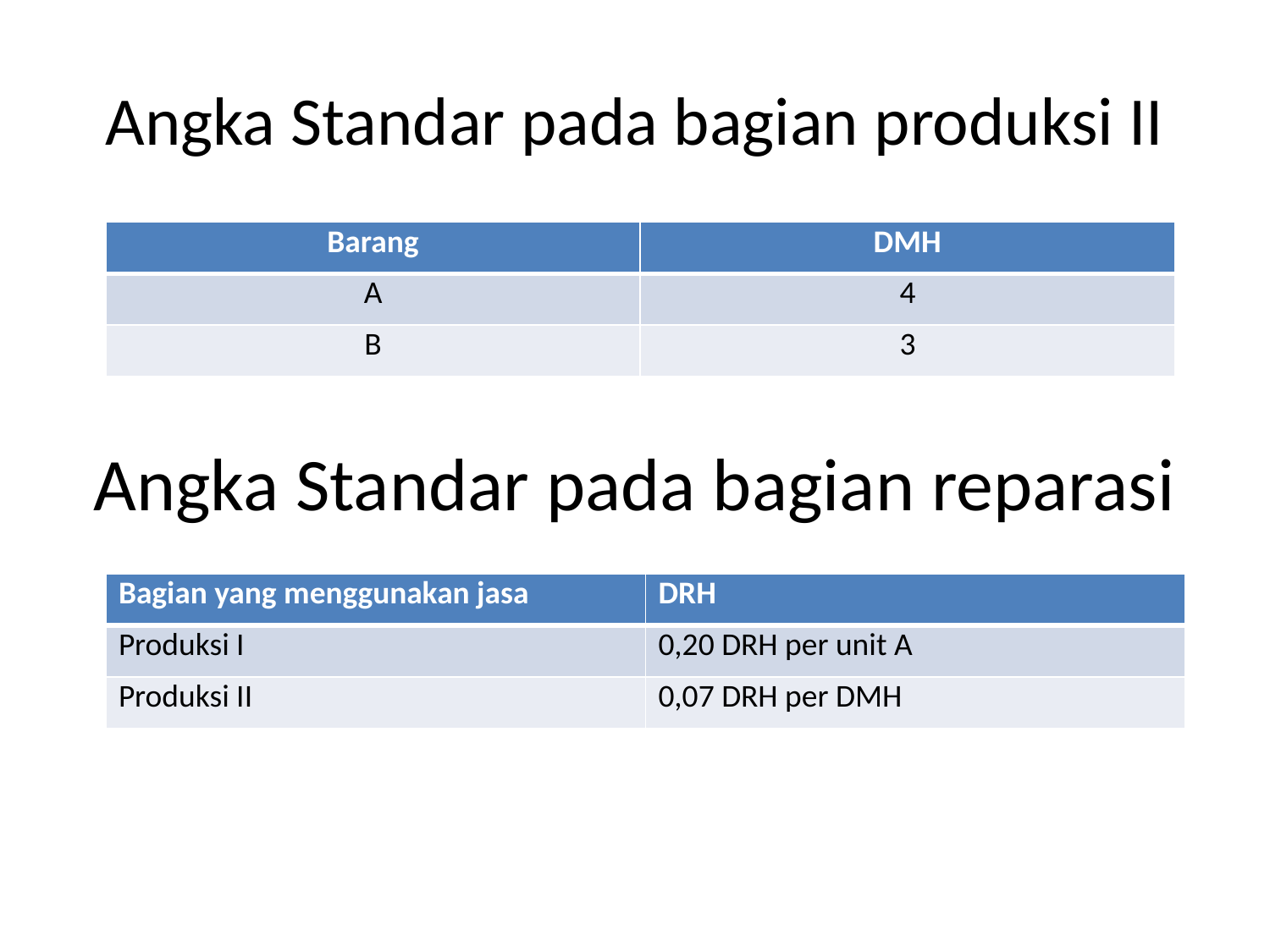

# Angka Standar pada bagian produksi II
| Barang | DMH |
| --- | --- |
| A | 4 |
| B | 3 |
Angka Standar pada bagian reparasi
| Bagian yang menggunakan jasa | DRH |
| --- | --- |
| Produksi I | 0,20 DRH per unit A |
| Produksi II | 0,07 DRH per DMH |